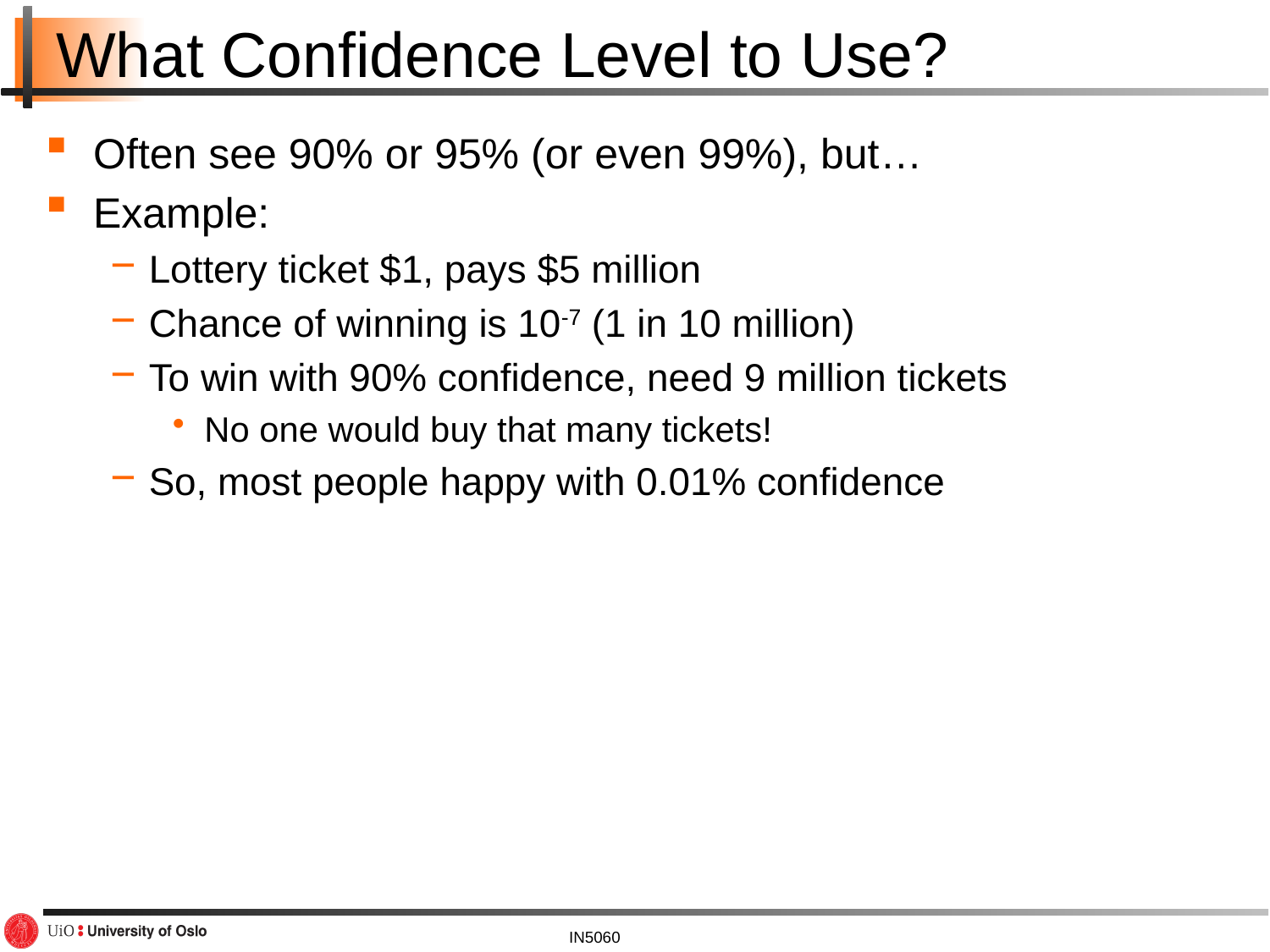

# What Confidence Level to Use?
Often see 90% or 95% (or even 99%), but…
Example:
Lottery ticket $1, pays $5 million
Chance of winning is 10-7 (1 in 10 million)
To win with 90% confidence, need 9 million tickets
No one would buy that many tickets!
So, most people happy with 0.01% confidence